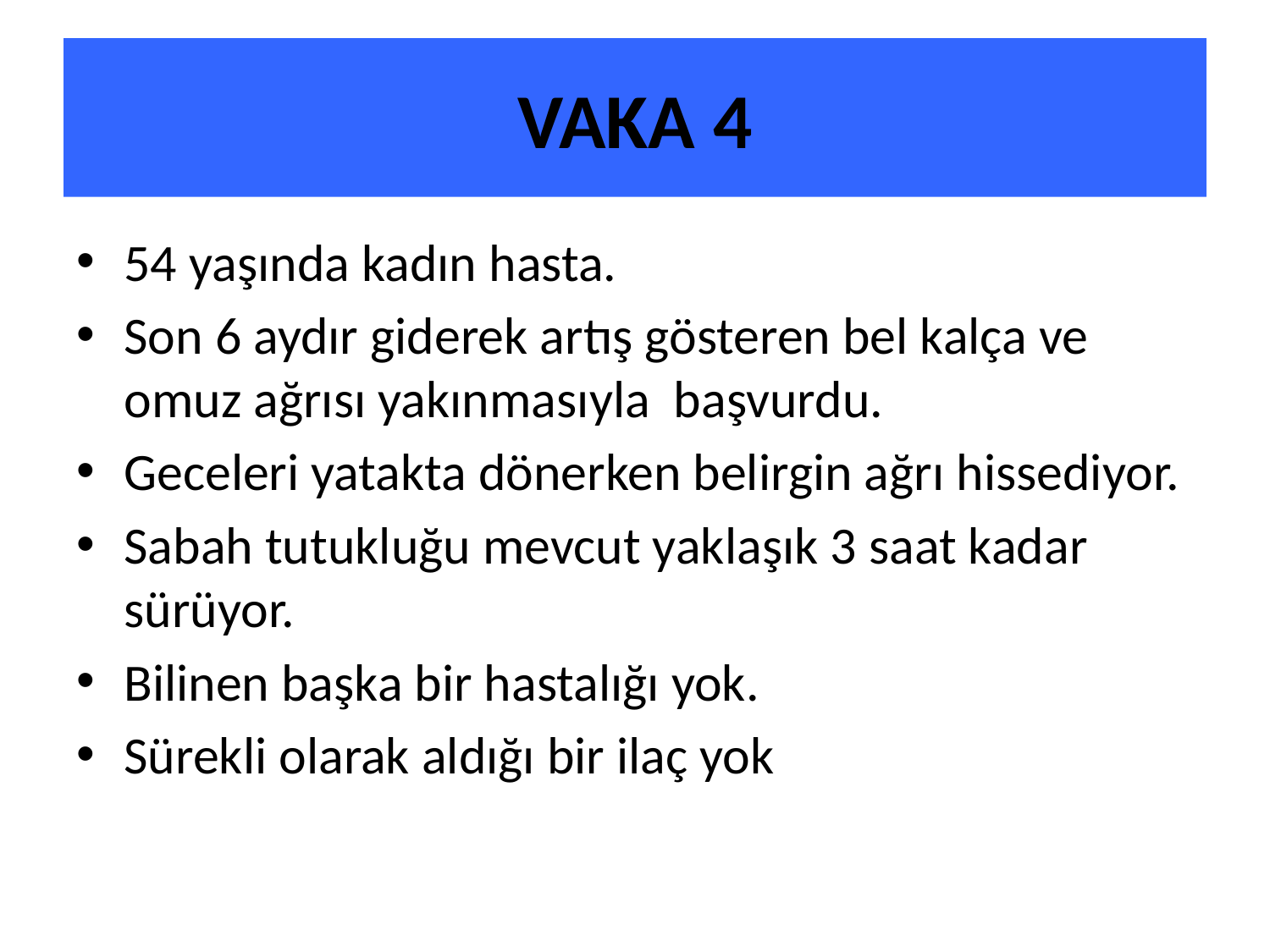

# VAKA 4
54 yaşında kadın hasta.
Son 6 aydır giderek artış gösteren bel kalça ve omuz ağrısı yakınmasıyla  başvurdu.
Geceleri yatakta dönerken belirgin ağrı hissediyor.
Sabah tutukluğu mevcut yaklaşık 3 saat kadar sürüyor.
Bilinen başka bir hastalığı yok.
Sürekli olarak aldığı bir ilaç yok